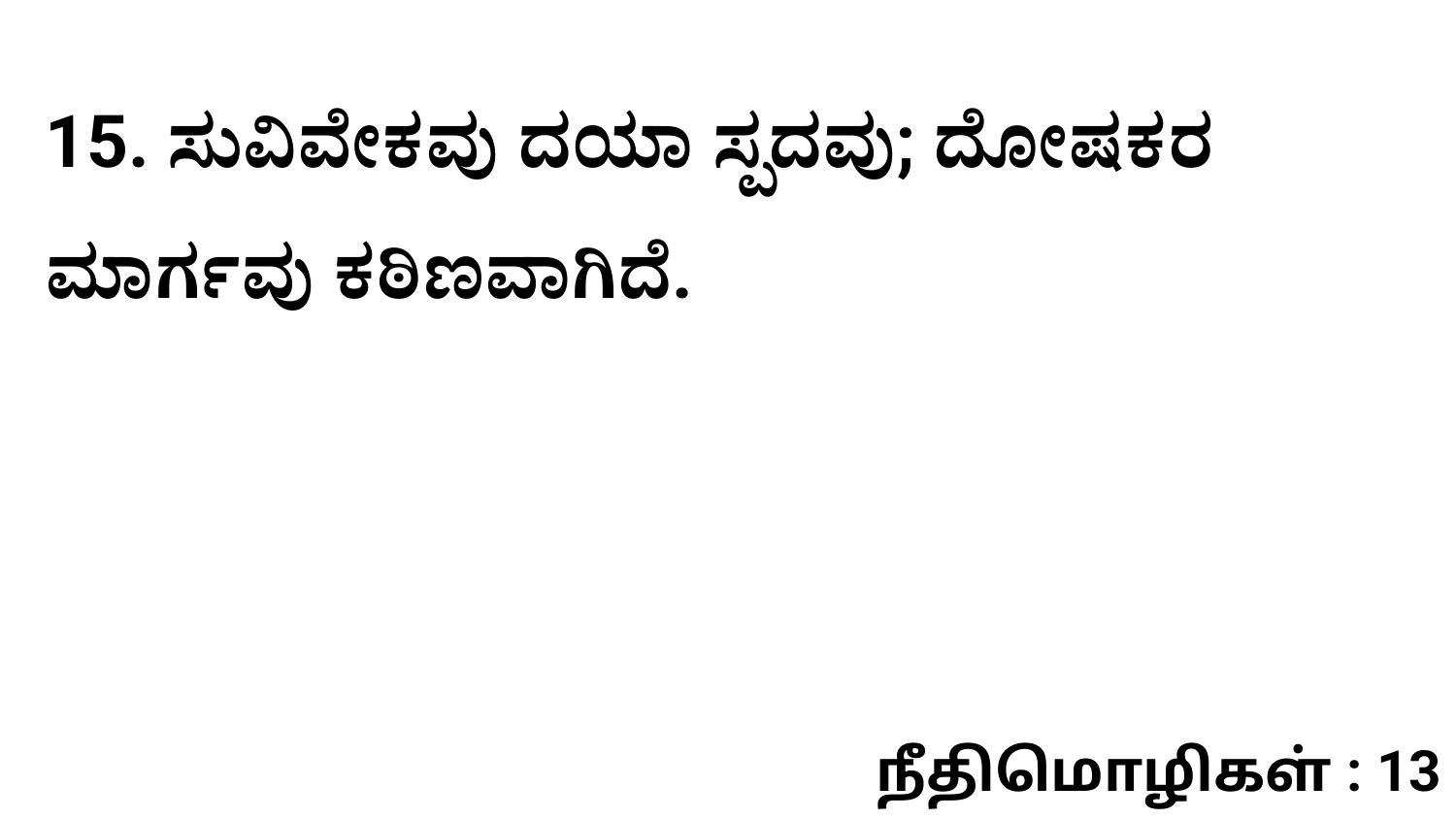

15. ಸುವಿವೇಕವು ದಯಾ ಸ್ಪದವು; ದೋಷಕರ ಮಾರ್ಗವು ಕಠಿಣವಾಗಿದೆ.
நீதிமொழிகள் : 13